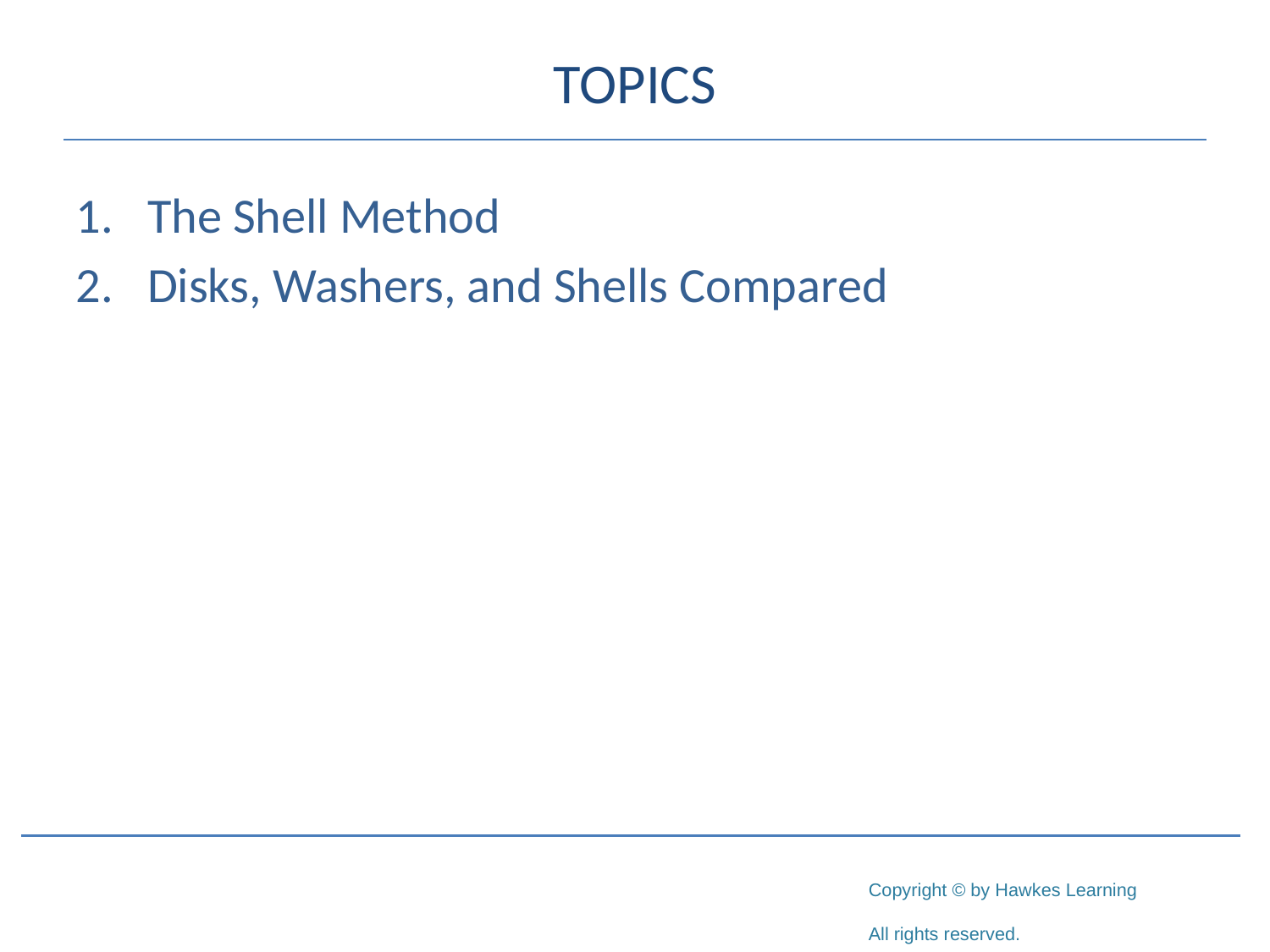

# TOPICS
The Shell Method
Disks, Washers, and Shells Compared